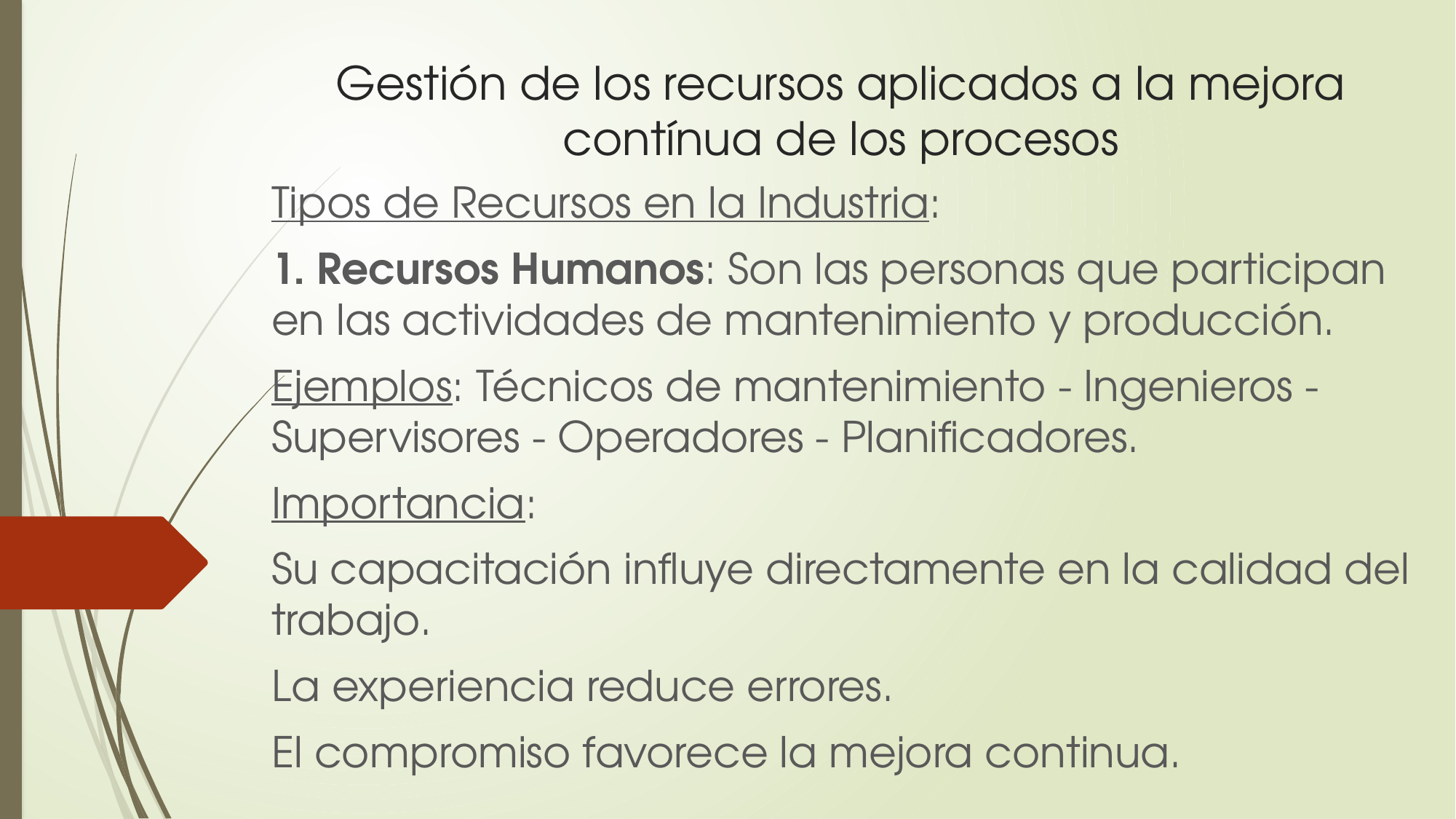

# Gestión de los recursos aplicados a la mejora contínua de los procesos
Tipos de Recursos en la Industria:
1. Recursos Humanos: Son las personas que participan en las actividades de mantenimiento y producción.
Ejemplos: Técnicos de mantenimiento - Ingenieros - Supervisores - Operadores - Planificadores.
Importancia:
Su capacitación influye directamente en la calidad del trabajo.
La experiencia reduce errores.
El compromiso favorece la mejora continua.